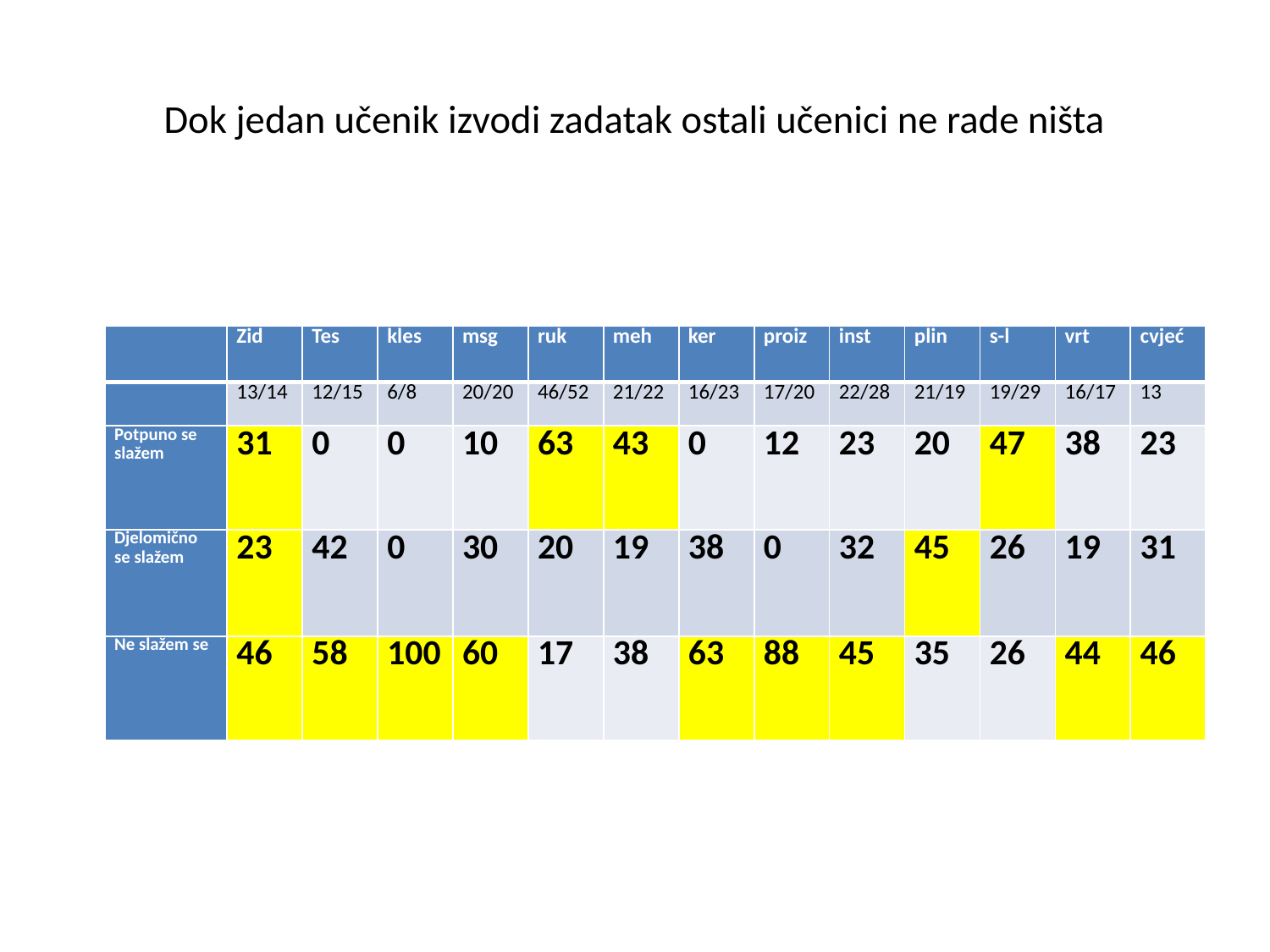

# Dok jedan učenik izvodi zadatak ostali učenici ne rade ništa

|  | Zid | Tes | kles | msg | ruk | meh | ker | proiz | inst | plin | s-l | vrt | cvjeć |
| --- | --- | --- | --- | --- | --- | --- | --- | --- | --- | --- | --- | --- | --- |
|  | 13/14 | 12/15 | 6/8 | 20/20 | 46/52 | 21/22 | 16/23 | 17/20 | 22/28 | 21/19 | 19/29 | 16/17 | 13 |
| Potpuno se slažem | 31 | 0 | 0 | 10 | 63 | 43 | 0 | 12 | 23 | 20 | 47 | 38 | 23 |
| Djelomično se slažem | 23 | 42 | 0 | 30 | 20 | 19 | 38 | 0 | 32 | 45 | 26 | 19 | 31 |
| Ne slažem se | 46 | 58 | 100 | 60 | 17 | 38 | 63 | 88 | 45 | 35 | 26 | 44 | 46 |